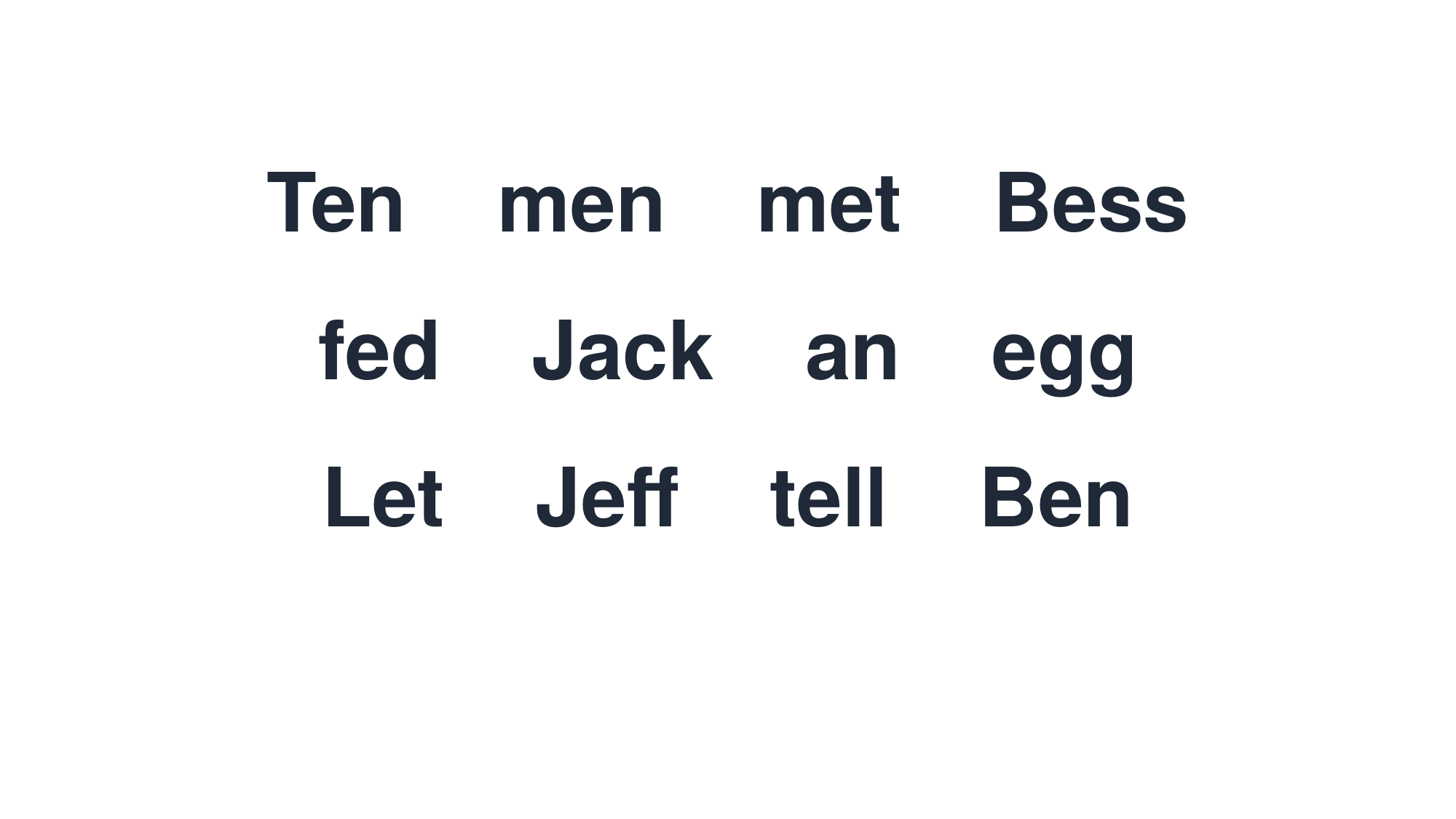

Ten    men    met    Bess
fed    Jack    an    egg
Let    Jeff    tell    Ben